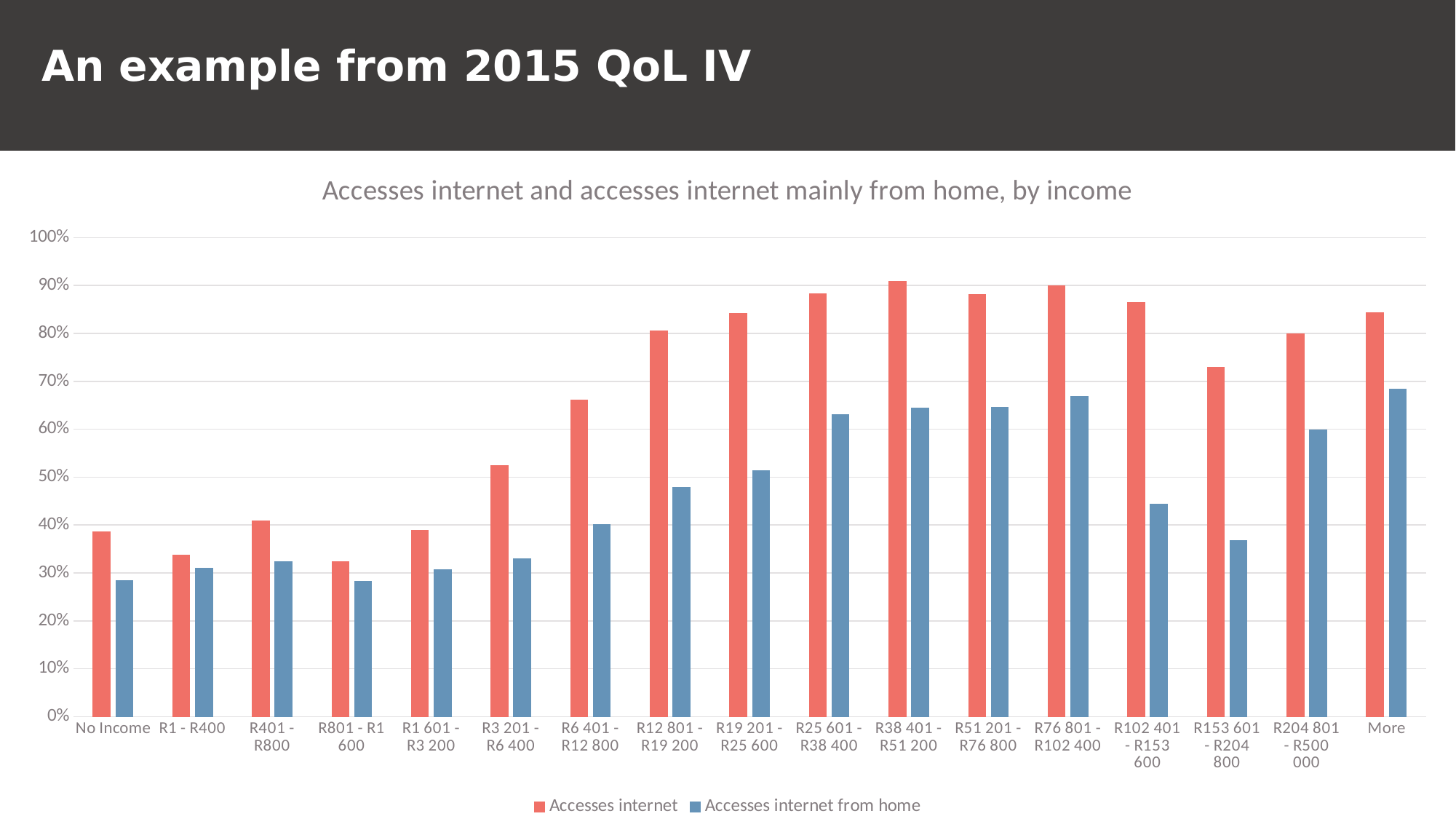

An example from 2015 QoL IV

### Chart: Accesses internet and accesses internet mainly from home, by income

| Category | Accesses internet | Accesses internet from home |
|---|---|---|
| No Income | 0.386046511627907 | 0.28433734939759 |
| R1 - R400 | 0.33804347826087 | 0.310897435897436 |
| R401 - R800 | 0.409162717219589 | 0.324324324324324 |
| R801 - R1 600 | 0.325031525851198 | 0.283220174587779 |
| R1 601 - R3 200 | 0.3904858814551 | 0.307692307692308 |
| R3 201 - R6 400 | 0.5249343832021 | 0.33 |
| R6 401 - R12 800 | 0.662235147486498 | 0.401253918495298 |
| R12 801 - R19 200 | 0.805992509363296 | 0.478624535315985 |
| R19 201 - R25 600 | 0.842592592592593 | 0.514913657770801 |
| R25 601 - R38 400 | 0.884036144578313 | 0.632027257240204 |
| R38 401 - R51 200 | 0.909090909090909 | 0.644768856447688 |
| R51 201 - R76 800 | 0.881516587677725 | 0.647058823529412 |
| R76 801 - R102 400 | 0.900826446280992 | 0.669724770642202 |
| R102 401 - R153 600 | 0.865384615384615 | 0.444444444444444 |
| R153 601 - R204 800 | 0.730769230769231 | 0.368421052631579 |
| R204 801 - R500 000 | 0.8 | 0.6 |
| More | 0.844444444444444 | 0.684210526315789 |